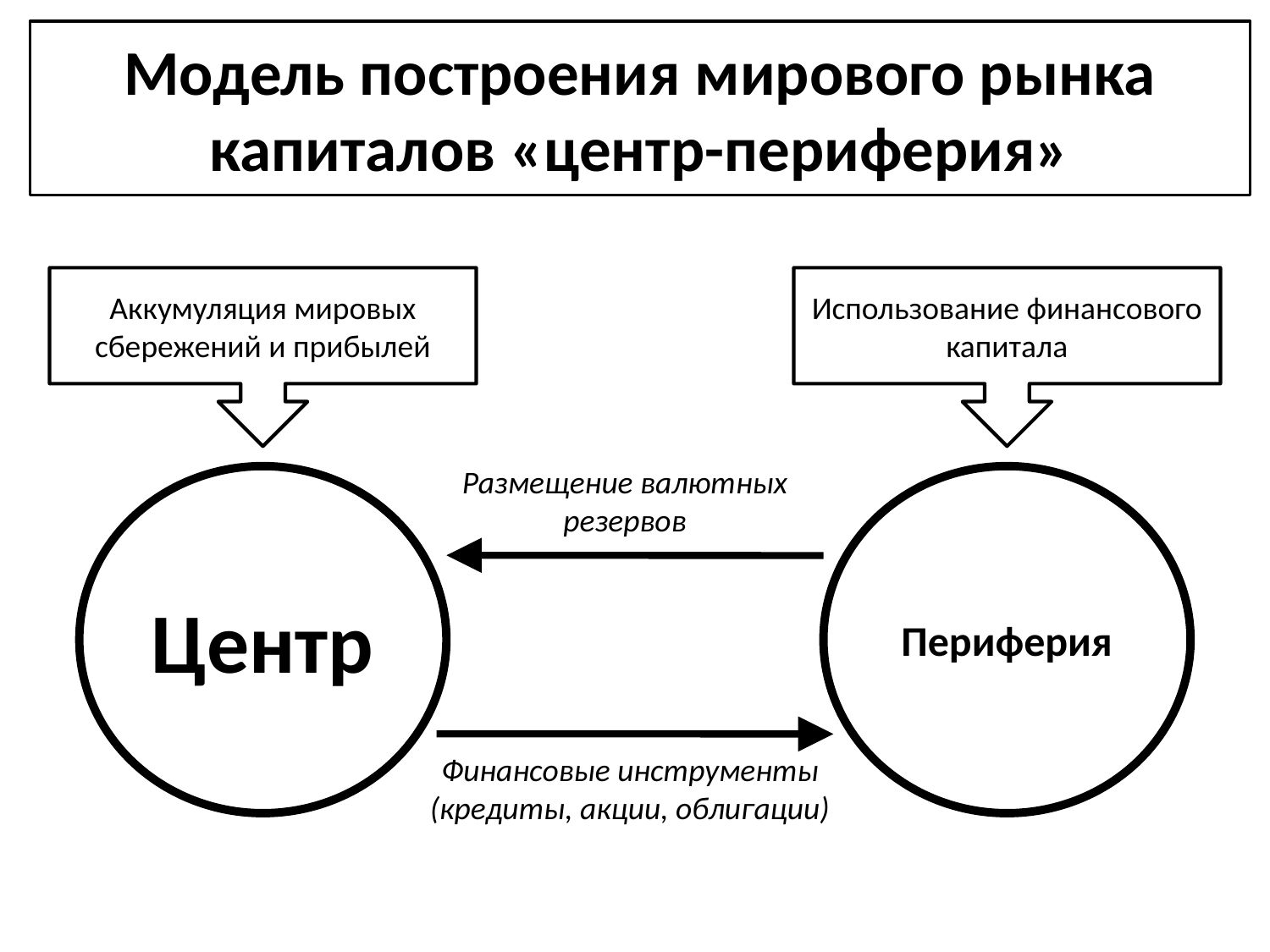

Модель построения мирового рынка капиталов «центр-периферия»
Аккумуляция мировых сбережений и прибылей
Использование финансового капитала
Размещение валютных резервов
Центр
Периферия
Финансовые инструменты (кредиты, акции, облигации)